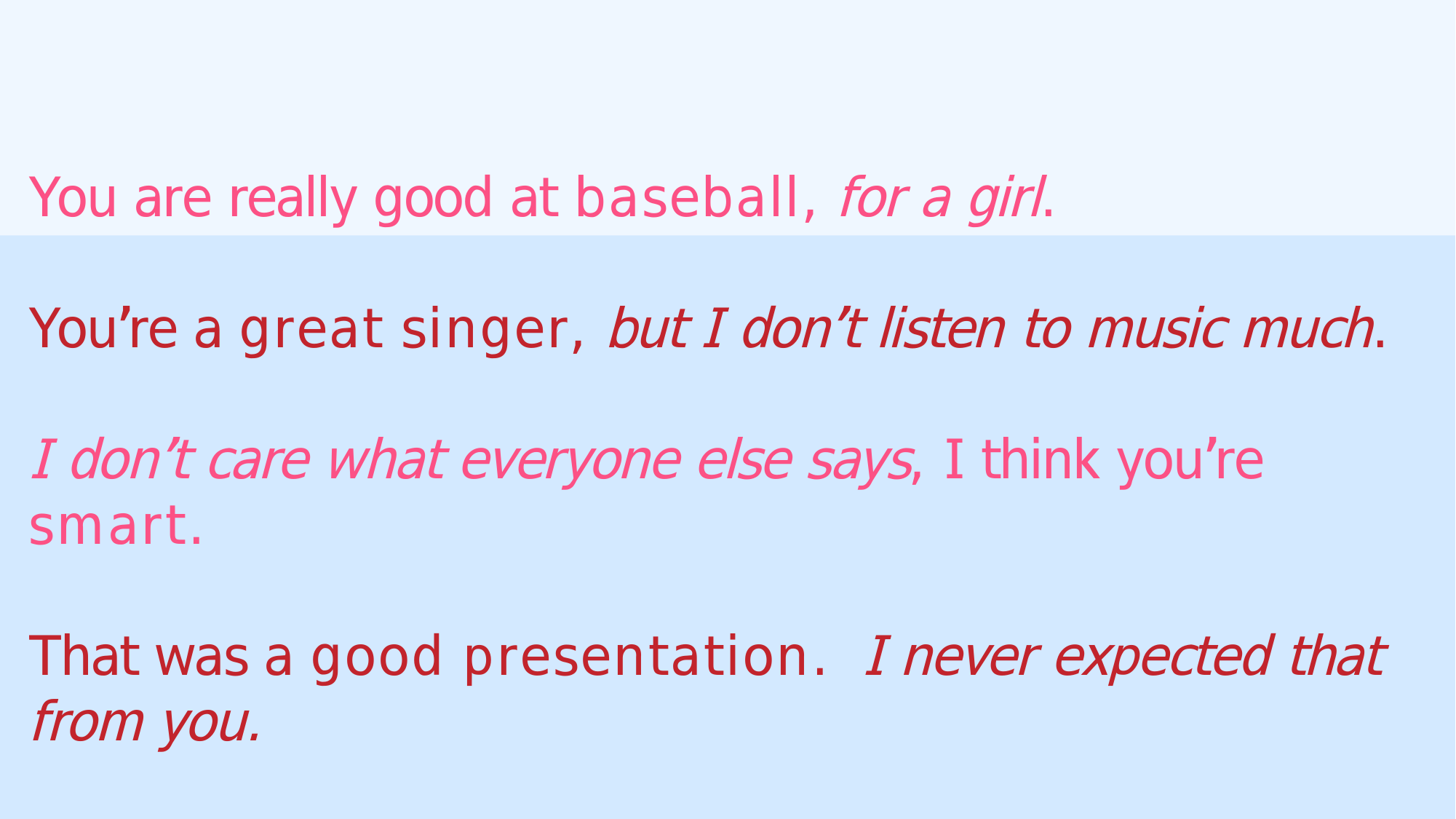

You are really good at baseball, for a girl.

You’re a great singer, but I don’t listen to music much.

I don’t care what everyone else says, I think you’re smart.

That was a good presentation.  I never expected that from you.